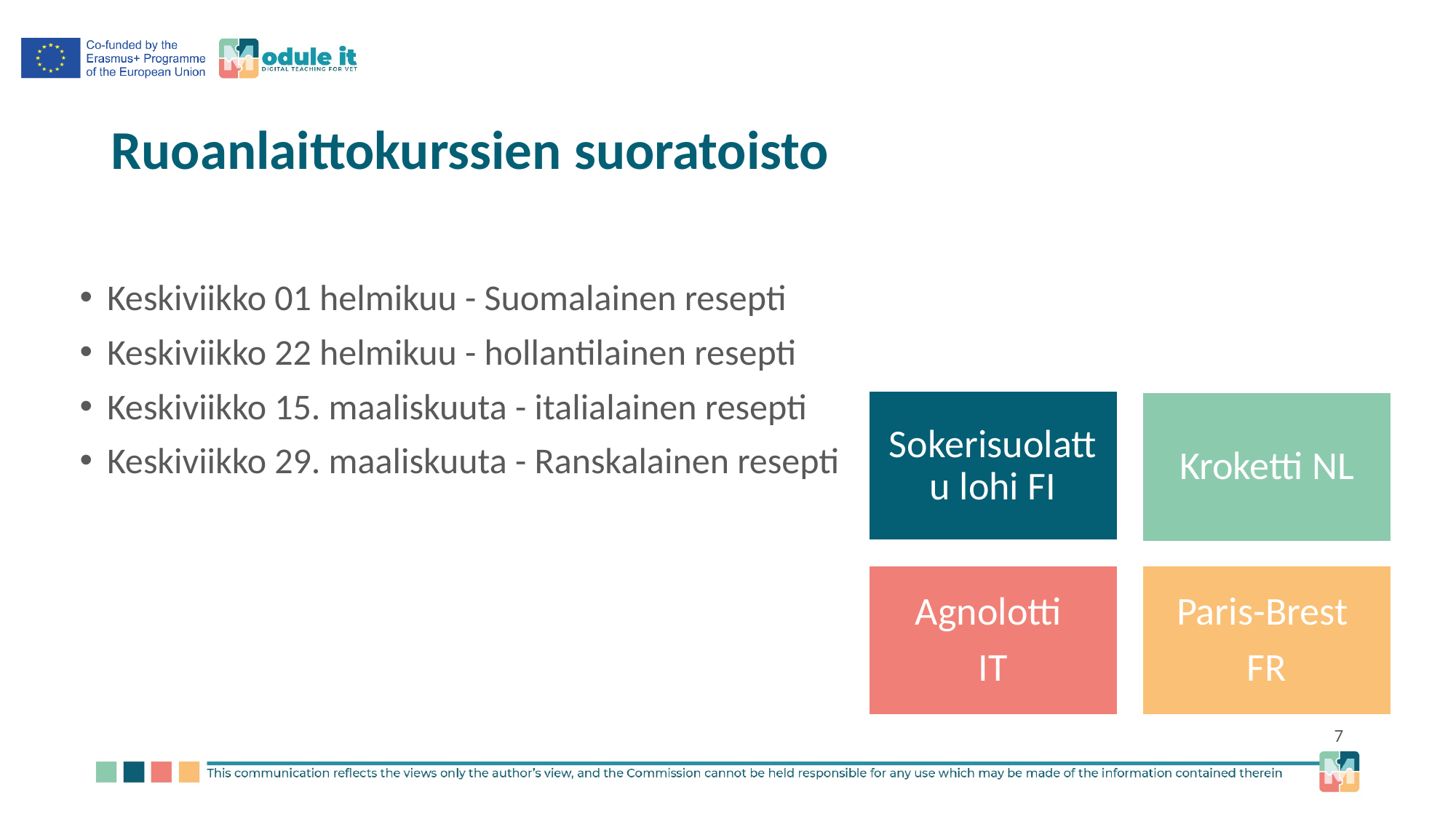

# Ruoanlaittokurssien suoratoisto
Keskiviikko 01 helmikuu - Suomalainen resepti
Keskiviikko 22 helmikuu - hollantilainen resepti
Keskiviikko 15. maaliskuuta - italialainen resepti
Keskiviikko 29. maaliskuuta - Ranskalainen resepti

Sokerisuolattu lohi FI
Kroketti NL
Agnolotti
IT
Paris-Brest
FR